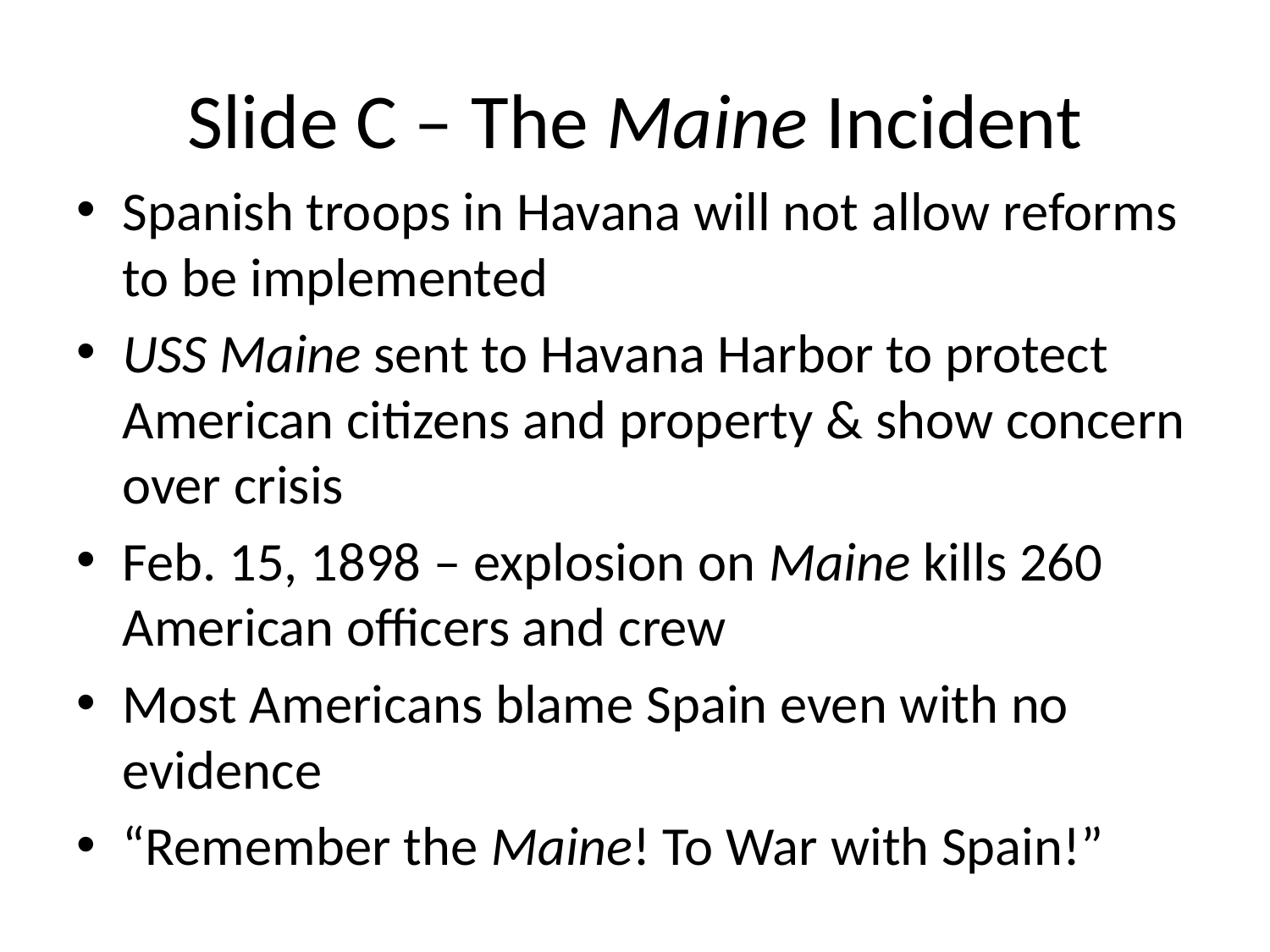

# Slide C – The Maine Incident
Spanish troops in Havana will not allow reforms to be implemented
USS Maine sent to Havana Harbor to protect American citizens and property & show concern over crisis
Feb. 15, 1898 – explosion on Maine kills 260 American officers and crew
Most Americans blame Spain even with no evidence
“Remember the Maine! To War with Spain!”